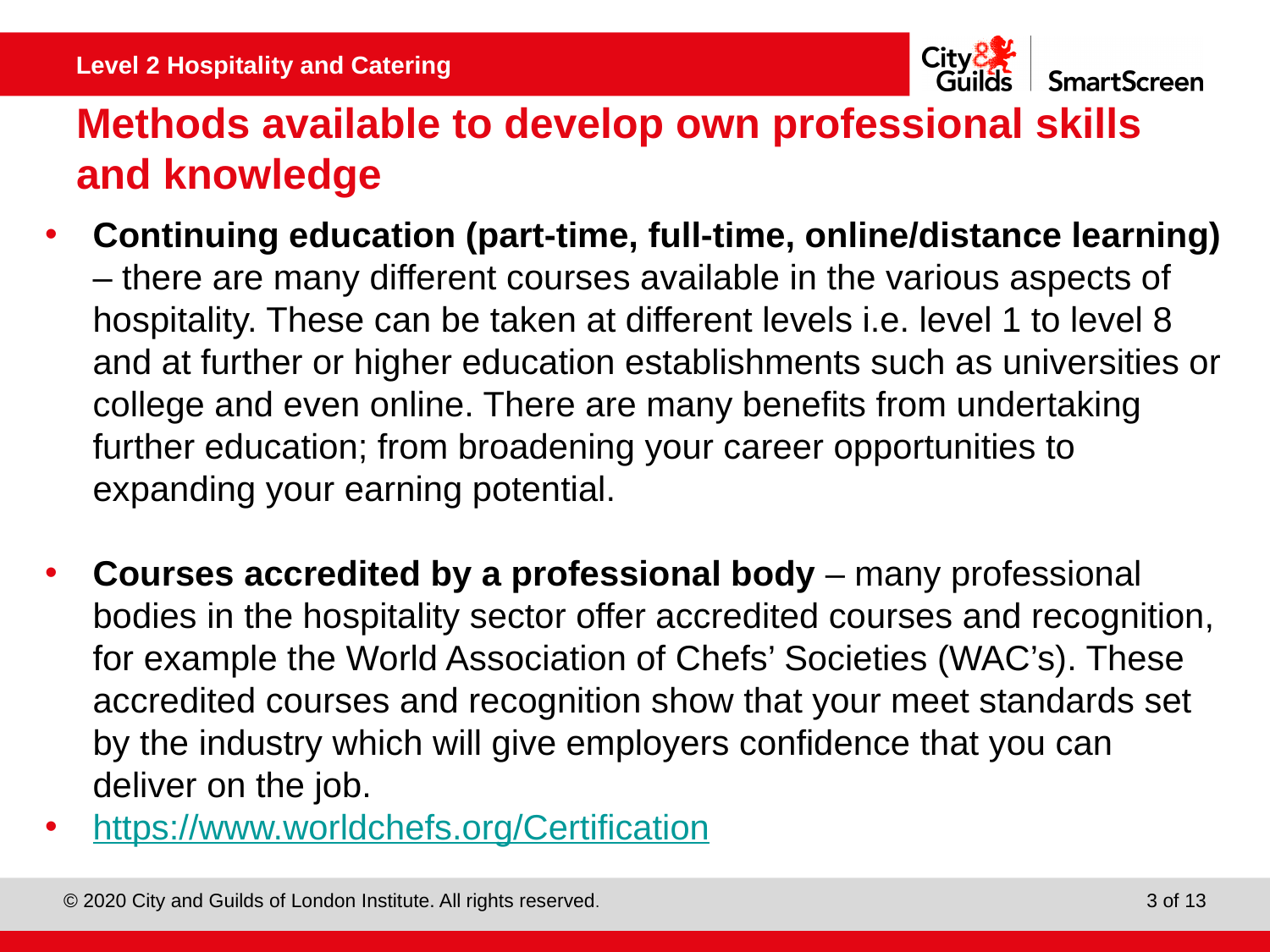

# Methods available to develop own professional skills and knowledge
Continuing education (part-time, full-time, online/distance learning) – there are many different courses available in the various aspects of hospitality. These can be taken at different levels i.e. level 1 to level 8 and at further or higher education establishments such as universities or college and even online. There are many benefits from undertaking further education; from broadening your career opportunities to expanding your earning potential.

Courses accredited by a professional body – many professional bodies in the hospitality sector offer accredited courses and recognition, for example the World Association of Chefs’ Societies (WAC’s). These accredited courses and recognition show that your meet standards set by the industry which will give employers confidence that you can deliver on the job.
https://www.worldchefs.org/Certification